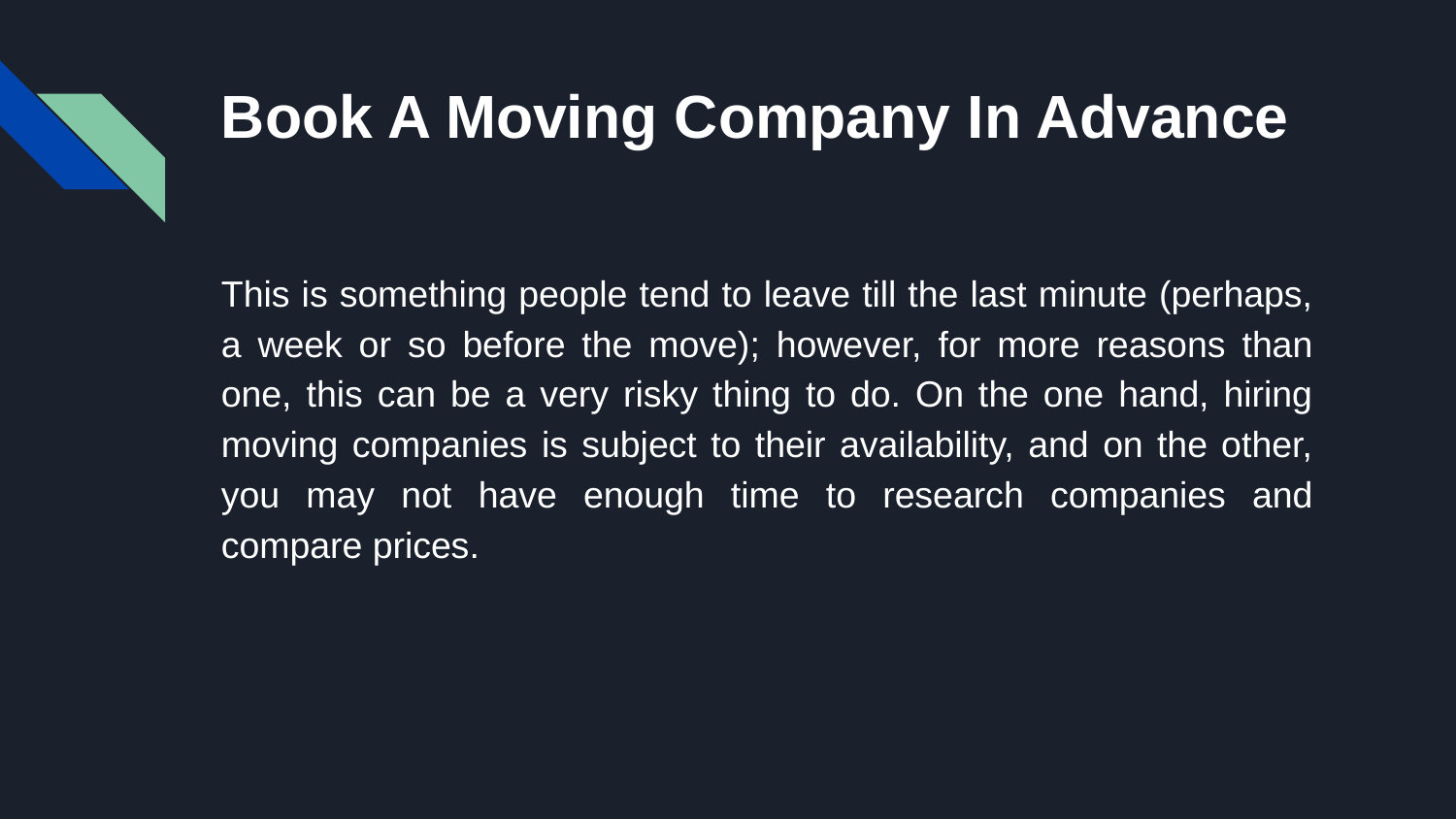

# Book A Moving Company In Advance
This is something people tend to leave till the last minute (perhaps, a week or so before the move); however, for more reasons than one, this can be a very risky thing to do. On the one hand, hiring moving companies is subject to their availability, and on the other, you may not have enough time to research companies and compare prices.